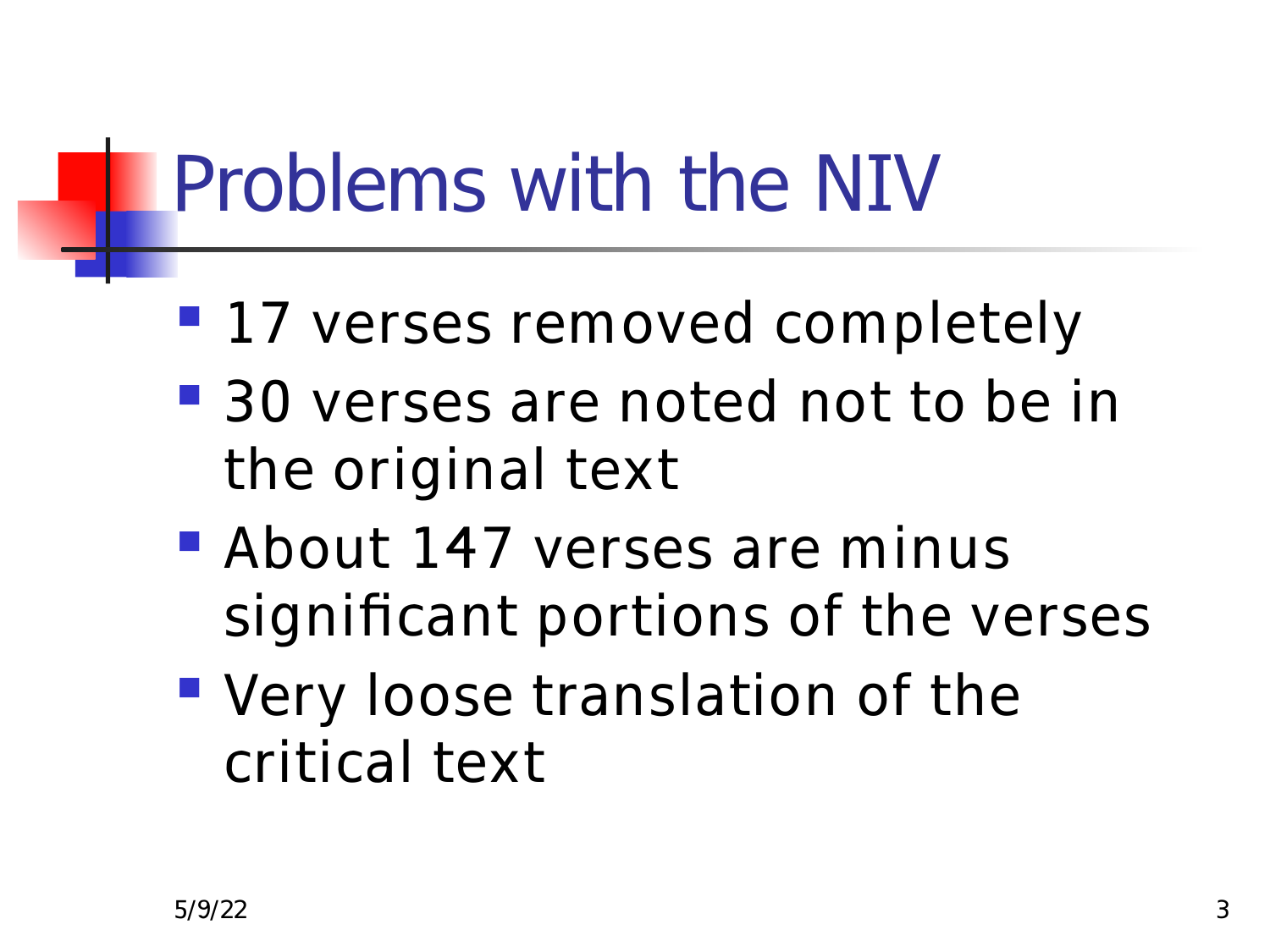

# Problems with the NIV
17 verses removed completely
30 verses are noted not to be in the original text
About 147 verses are minus significant portions of the verses
Very loose translation of the critical text
5/9/22
3